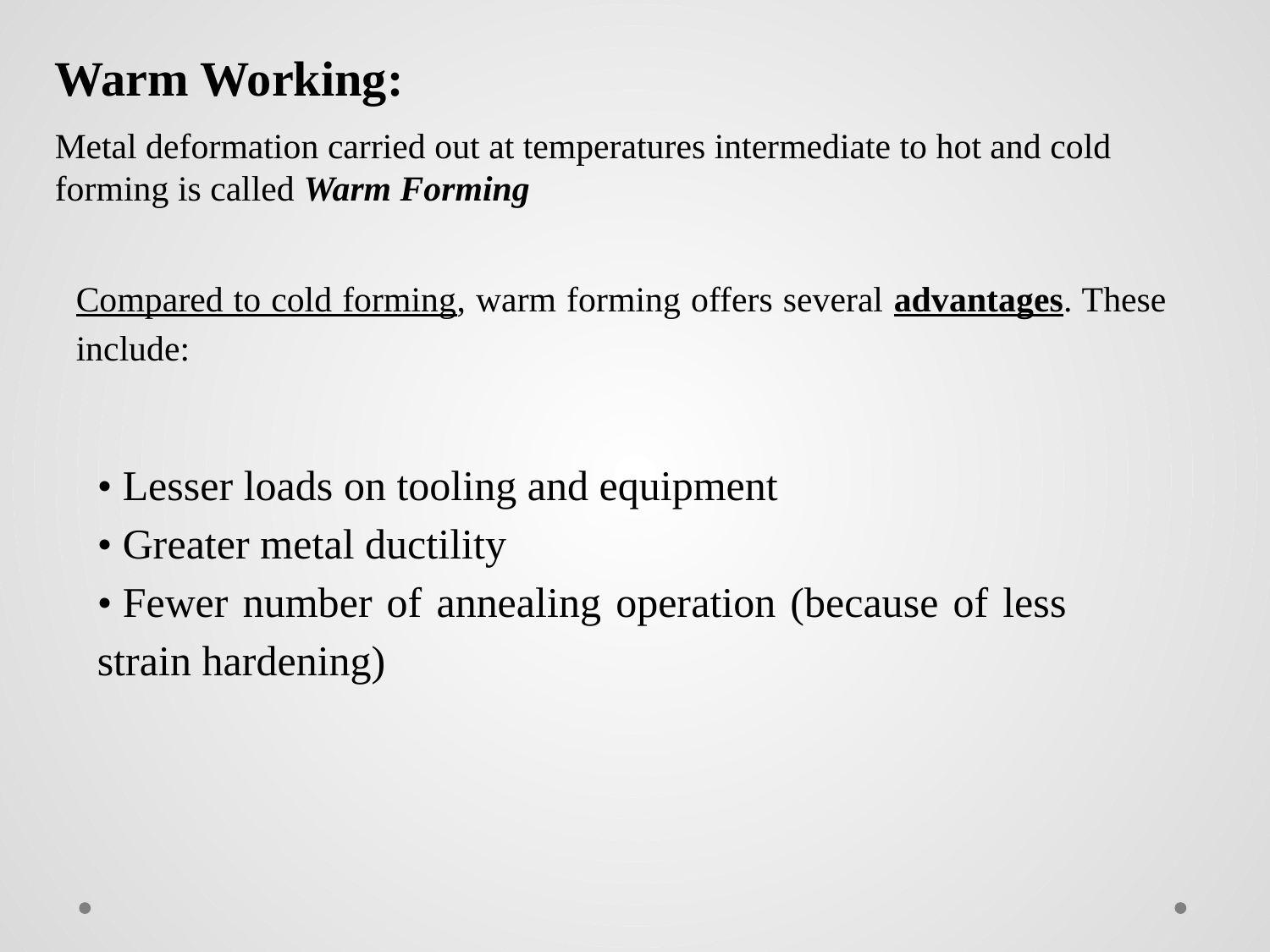

Warm Working:
Metal deformation carried out at temperatures intermediate to hot and cold forming is called Warm Forming
Compared to cold forming, warm forming offers several advantages. These include:
• Lesser loads on tooling and equipment
• Greater metal ductility
• Fewer number of annealing operation (because of less strain hardening)